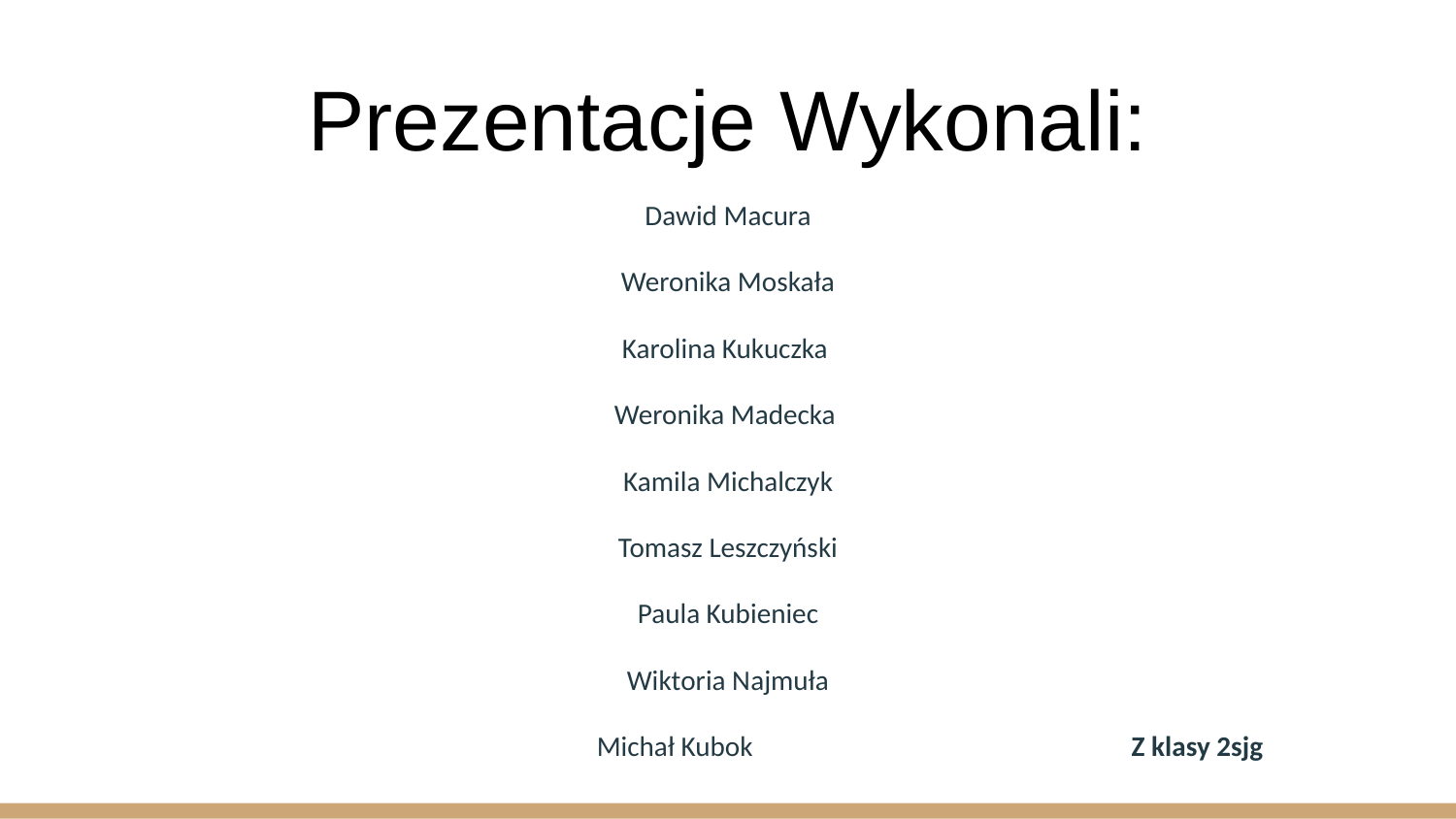

# Prezentacje Wykonali:
Dawid Macura
Weronika Moskała
Karolina Kukuczka
Weronika Madecka
Kamila Michalczyk
Tomasz Leszczyński
Paula Kubieniec
Wiktoria Najmuła
                                                                                Michał Kubok                                                            Z klasy 2sjg